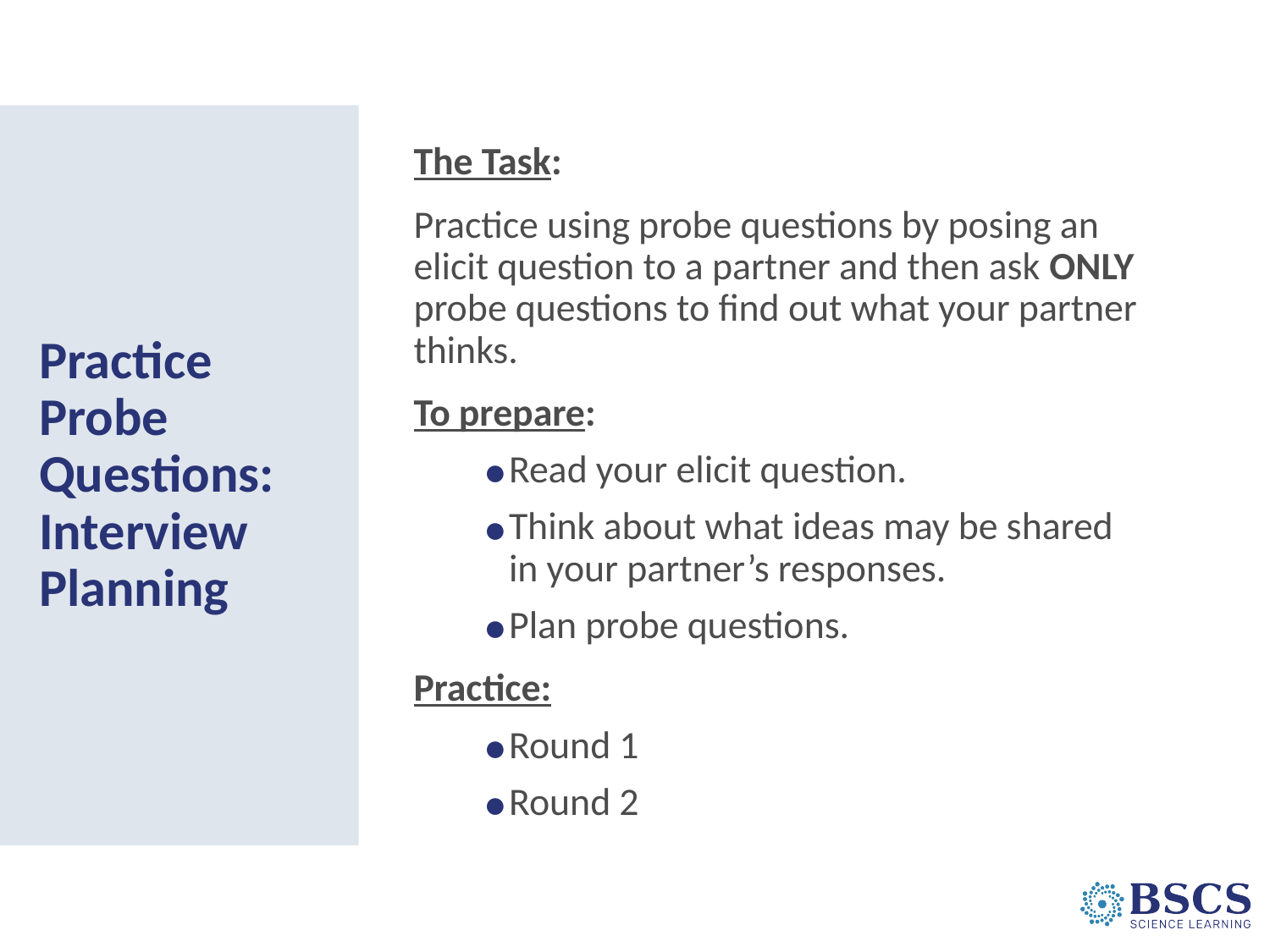

The Task:
Practice using probe questions by posing an elicit question to a partner and then ask ONLY probe questions to find out what your partner thinks.
To prepare:
Read your elicit question.
Think about what ideas may be shared in your partner’s responses.
Plan probe questions.
Practice:
Round 1
Round 2

# Practice Probe Questions: Interview Planning